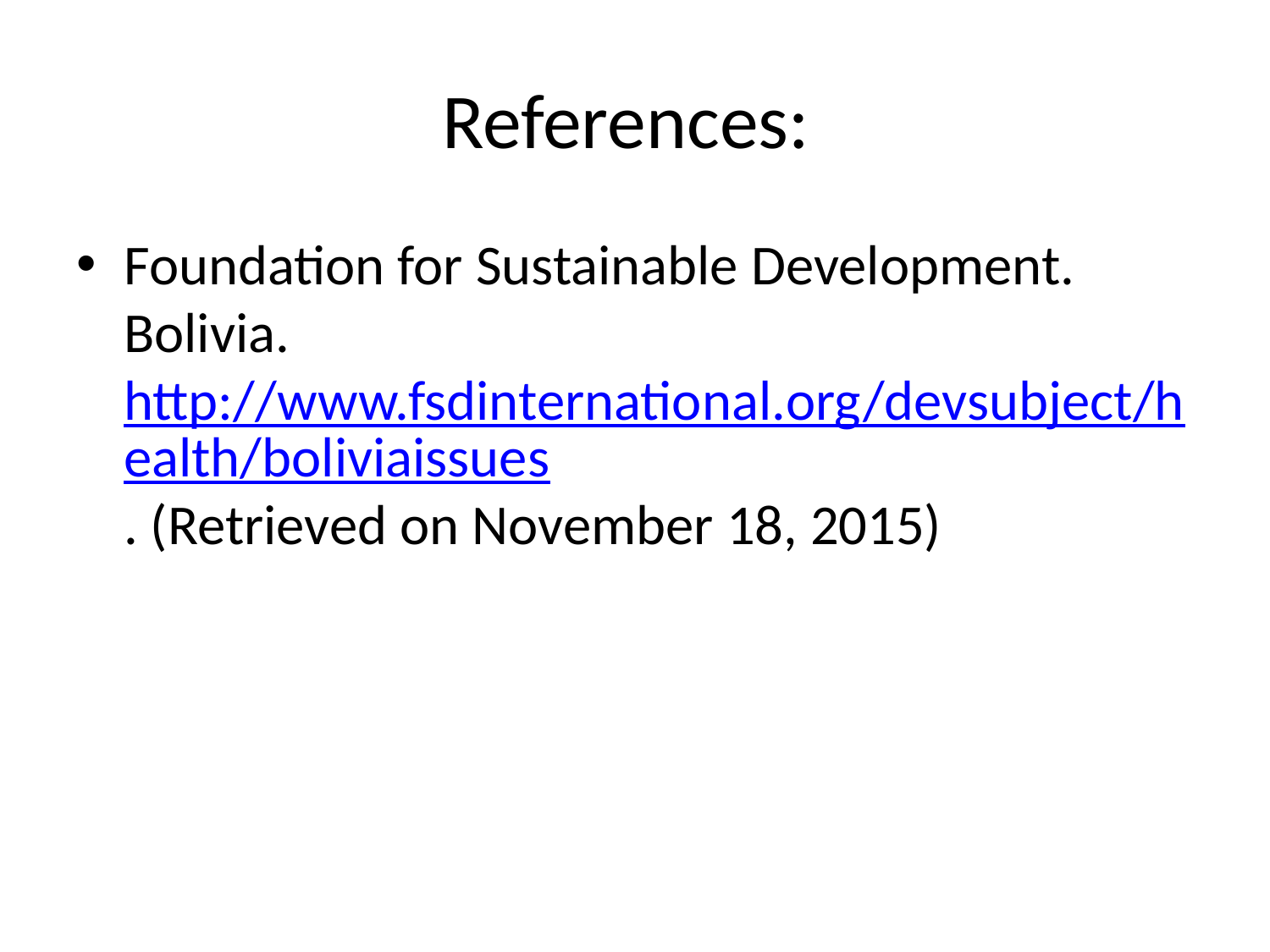

# References:
Foundation for Sustainable Development. Bolivia. http://www.fsdinternational.org/devsubject/health/boliviaissues. (Retrieved on November 18, 2015)